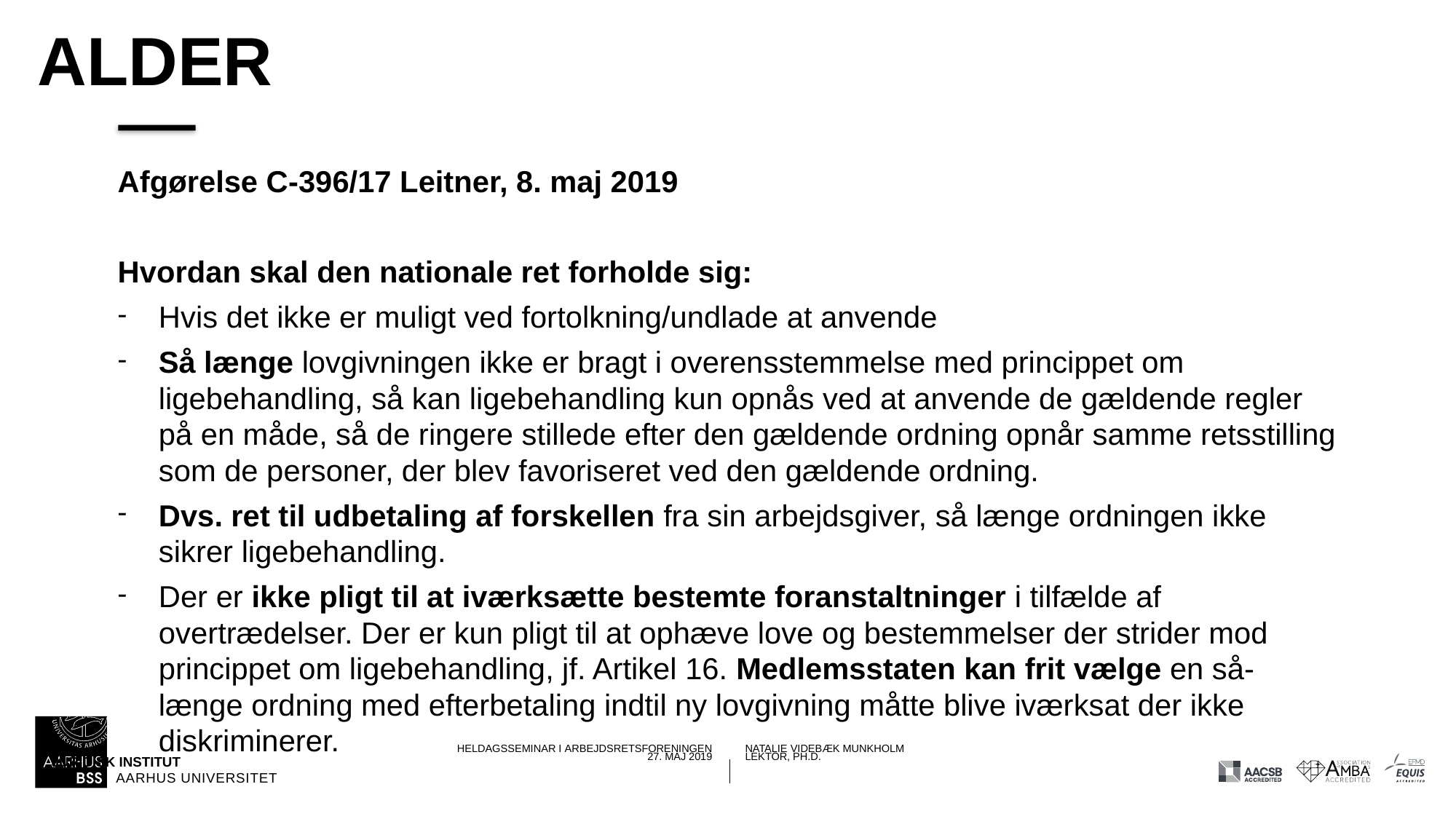

# alder
Afgørelse C-396/17 Leitner, 8. maj 2019

Hvordan skal den nationale ret forholde sig:
Hvis det ikke er muligt ved fortolkning/undlade at anvende
Så længe lovgivningen ikke er bragt i overensstemmelse med princippet om ligebehandling, så kan ligebehandling kun opnås ved at anvende de gældende regler på en måde, så de ringere stillede efter den gældende ordning opnår samme retsstilling som de personer, der blev favoriseret ved den gældende ordning.
Dvs. ret til udbetaling af forskellen fra sin arbejdsgiver, så længe ordningen ikke sikrer ligebehandling.
Der er ikke pligt til at iværksætte bestemte foranstaltninger i tilfælde af overtrædelser. Der er kun pligt til at ophæve love og bestemmelser der strider mod princippet om ligebehandling, jf. Artikel 16. Medlemsstaten kan frit vælge en så-længe ordning med efterbetaling indtil ny lovgivning måtte blive iværksat der ikke diskriminerer.